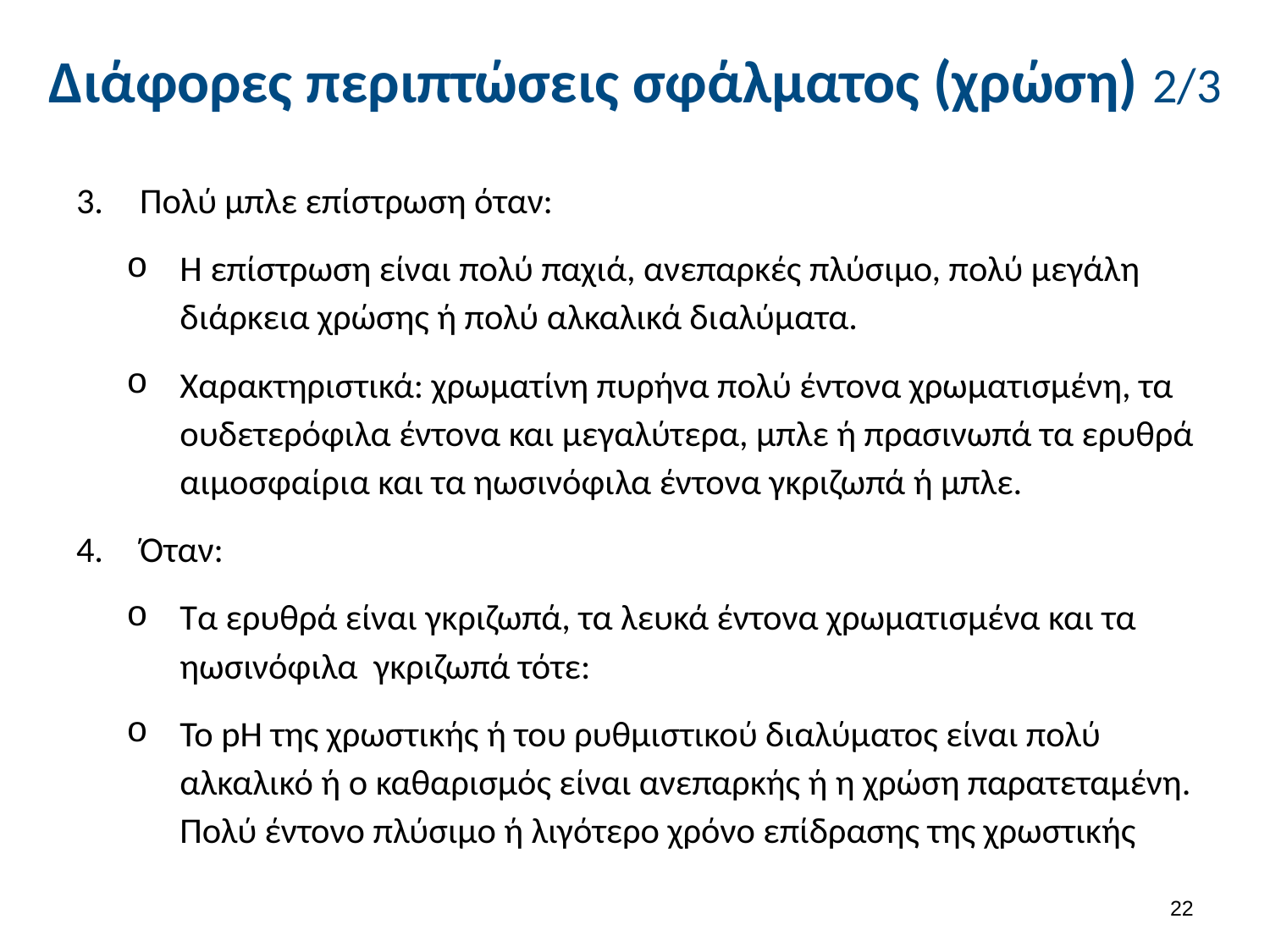

# Διάφορες περιπτώσεις σφάλματος (χρώση) 2/3
Πολύ μπλε επίστρωση όταν:
Η επίστρωση είναι πολύ παχιά, ανεπαρκές πλύσιμο, πολύ μεγάλη διάρκεια χρώσης ή πολύ αλκαλικά διαλύματα.
Χαρακτηριστικά: χρωματίνη πυρήνα πολύ έντονα χρωματισμένη, τα ουδετερόφιλα έντονα και μεγαλύτερα, μπλε ή πρασινωπά τα ερυθρά αιμοσφαίρια και τα ηωσινόφιλα έντονα γκριζωπά ή μπλε.
Όταν:
Τα ερυθρά είναι γκριζωπά, τα λευκά έντονα χρωματισμένα και τα ηωσινόφιλα  γκριζωπά τότε:
Το pH της χρωστικής ή του ρυθμιστικού διαλύματος είναι πολύ αλκαλικό ή ο καθαρισμός είναι ανεπαρκής ή η χρώση παρατεταμένη. Πολύ έντονο πλύσιμο ή λιγότερο χρόνο επίδρασης της χρωστικής
22